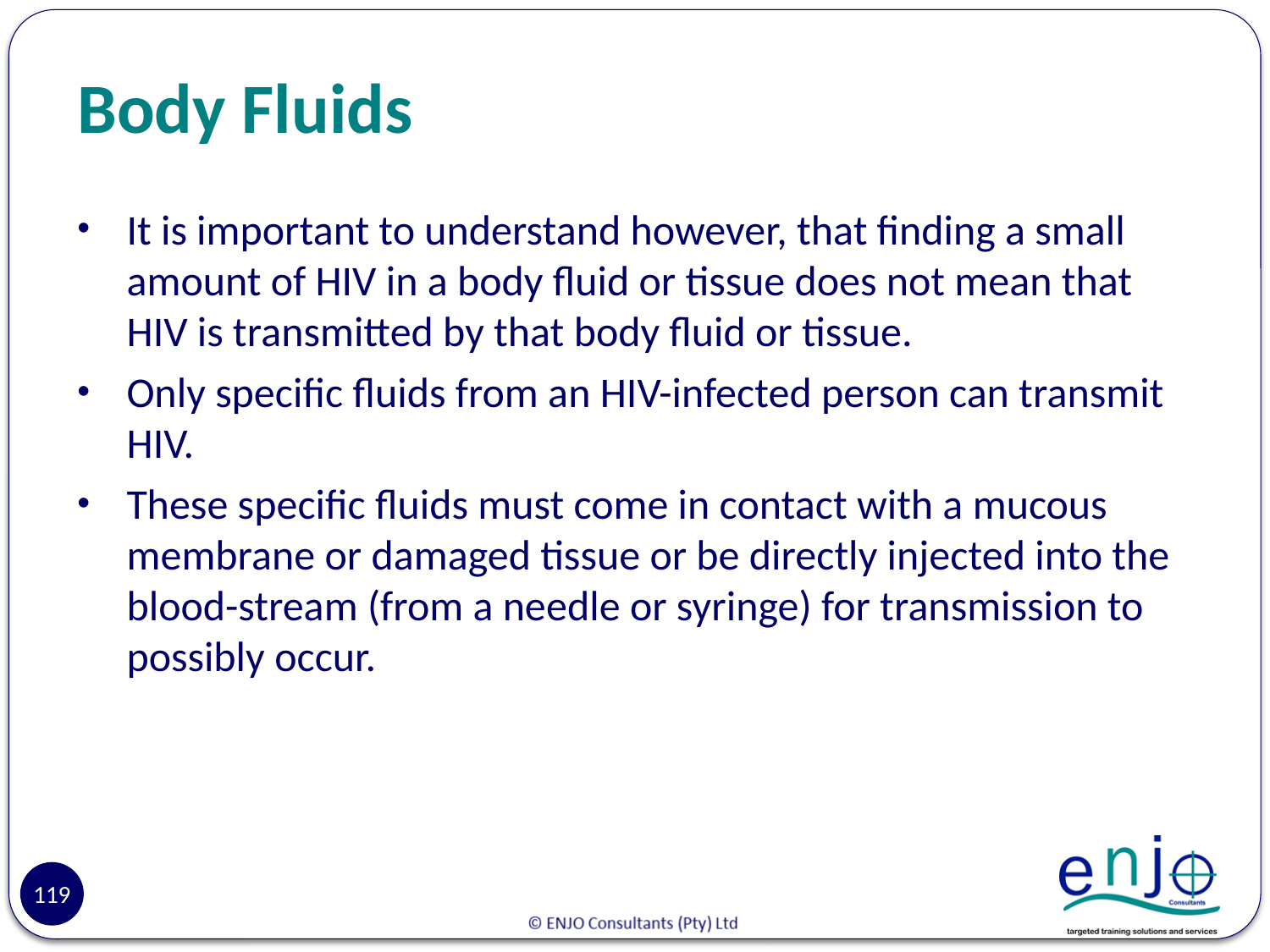

# Body Fluids
It is important to understand however, that finding a small amount of HIV in a body fluid or tissue does not mean that HIV is transmitted by that body fluid or tissue.
Only specific fluids from an HIV-infected person can transmit HIV.
These specific fluids must come in contact with a mucous membrane or damaged tissue or be directly injected into the blood-stream (from a needle or syringe) for transmission to possibly occur.
119